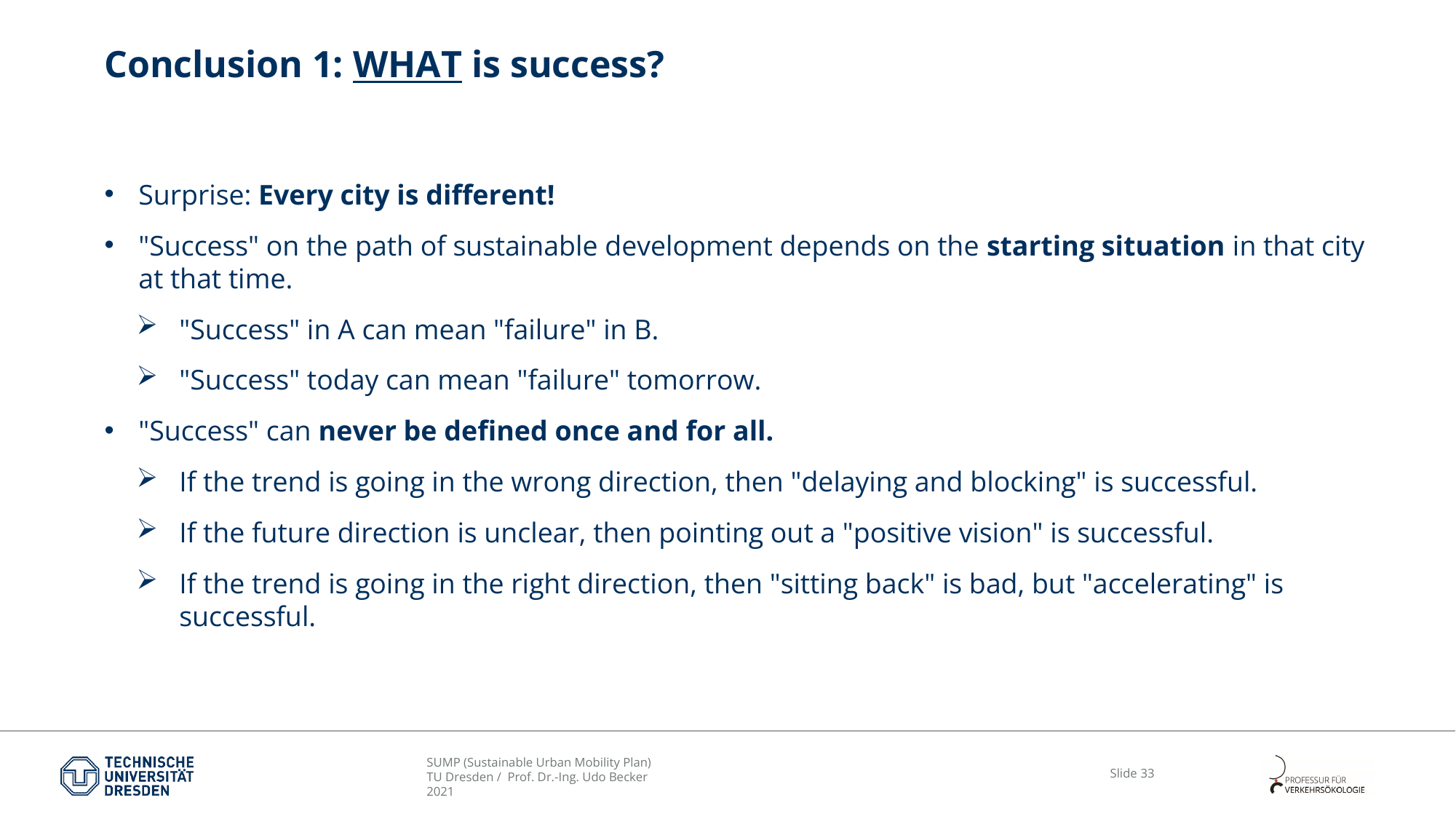

# Conclusion 1: WHAT is success?
Surprise: Every city is different!
"Success" on the path of sustainable development depends on the starting situation in that city at that time.
"Success" in A can mean "failure" in B.
"Success" today can mean "failure" tomorrow.
"Success" can never be defined once and for all.
If the trend is going in the wrong direction, then "delaying and blocking" is successful.
If the future direction is unclear, then pointing out a "positive vision" is successful.
If the trend is going in the right direction, then "sitting back" is bad, but "accelerating" is successful.